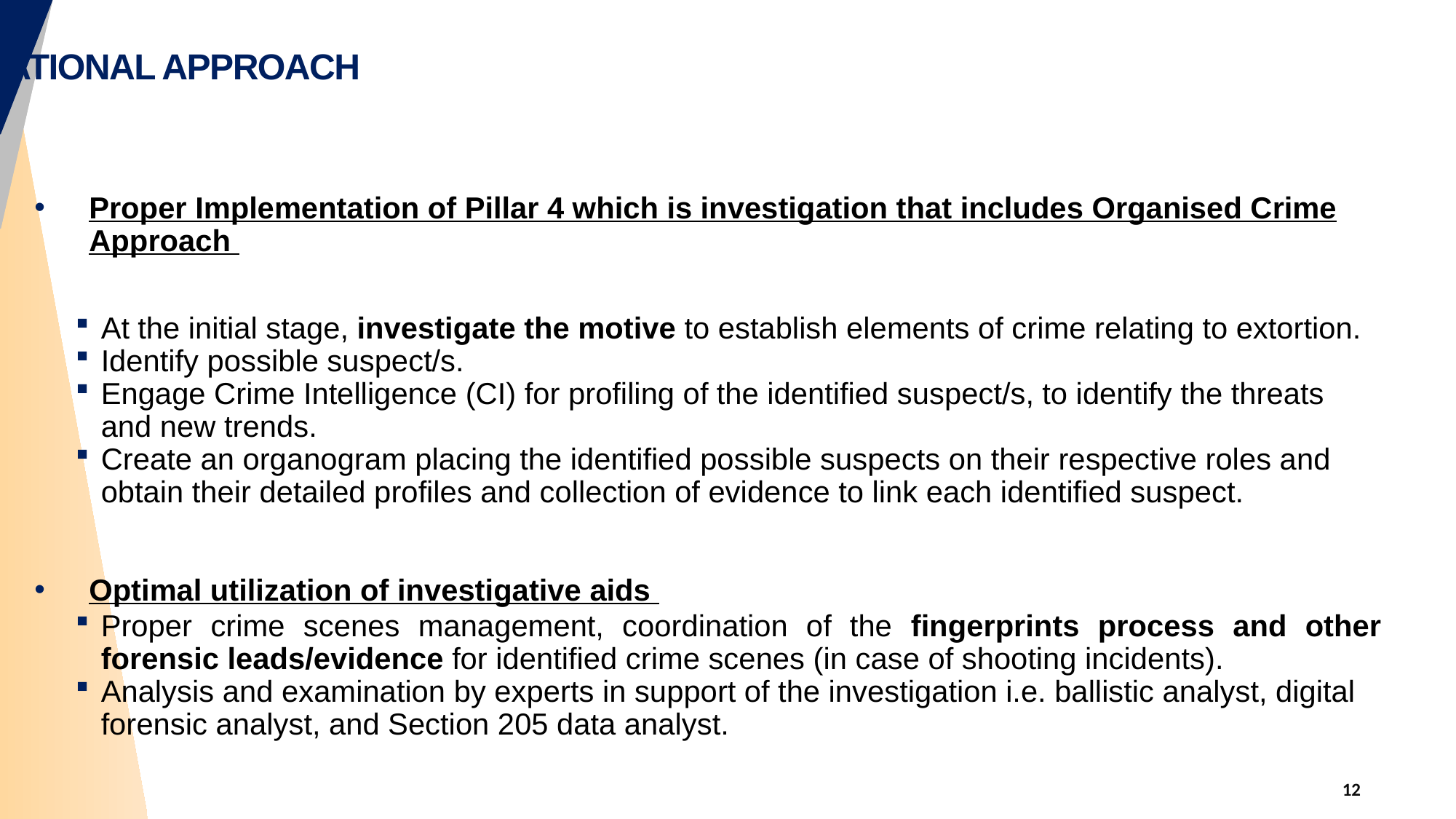

# OPERATIONAL APPROACH

Proper Implementation of Pillar 4 which is investigation that includes Organised Crime Approach

At the initial stage, investigate the motive to establish elements of crime relating to extortion.
Identify possible suspect/s.
Engage Crime Intelligence (CI) for profiling of the identified suspect/s, to identify the threats and new trends.
Create an organogram placing the identified possible suspects on their respective roles and obtain their detailed profiles and collection of evidence to link each identified suspect.

Optimal utilization of investigative aids
Proper crime scenes management, coordination of the fingerprints process and other forensic leads/evidence for identified crime scenes (in case of shooting incidents).
Analysis and examination by experts in support of the investigation i.e. ballistic analyst, digital forensic analyst, and Section 205 data analyst.

12